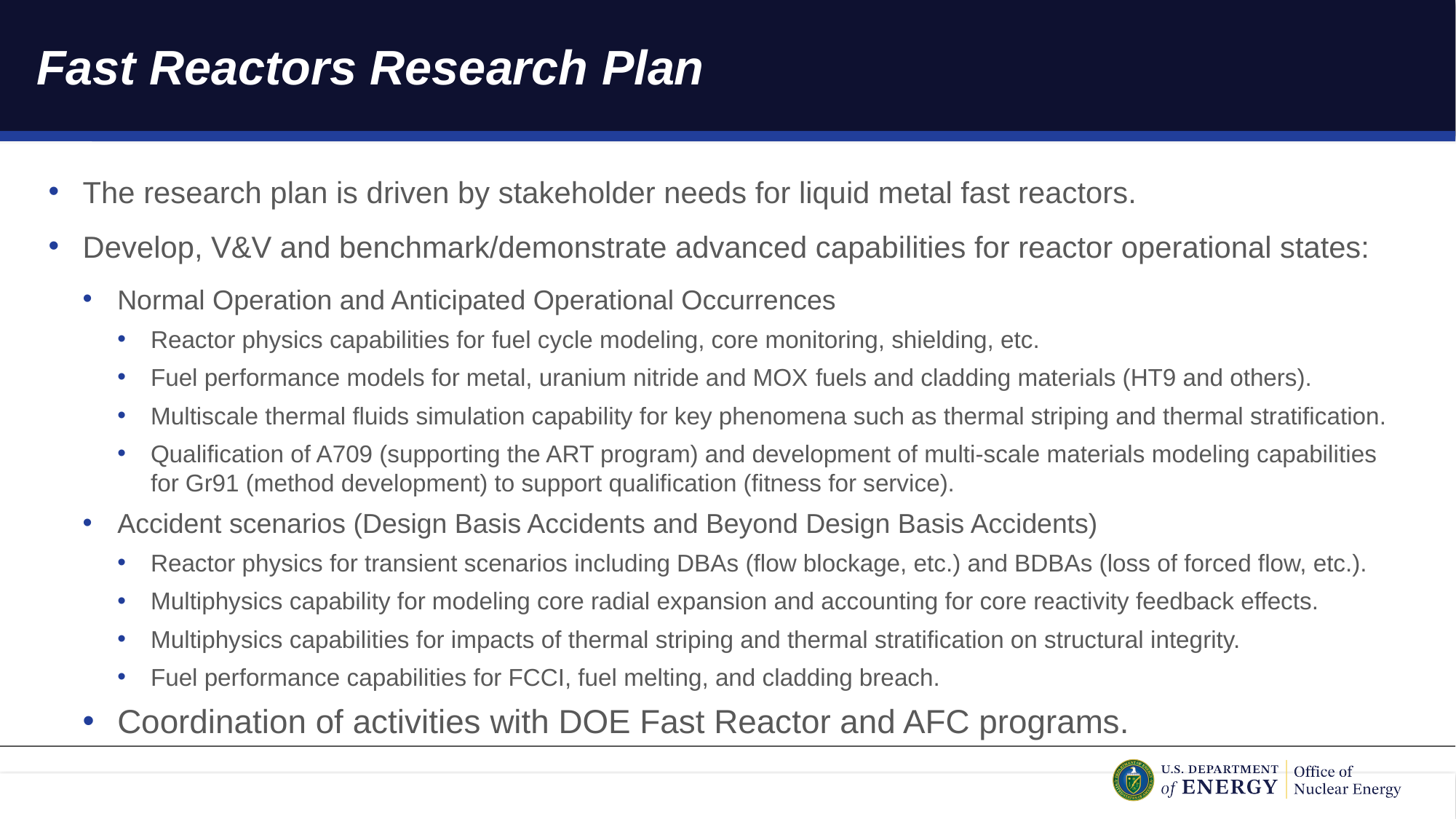

# Fast Reactors Research Plan
The research plan is driven by stakeholder needs for liquid metal fast reactors.
Develop, V&V and benchmark/demonstrate advanced capabilities for reactor operational states:
Normal Operation and Anticipated Operational Occurrences
Reactor physics capabilities for fuel cycle modeling, core monitoring, shielding, etc.
Fuel performance models for metal, uranium nitride and MOX fuels and cladding materials (HT9 and others).
Multiscale thermal fluids simulation capability for key phenomena such as thermal striping and thermal stratification.
Qualification of A709 (supporting the ART program) and development of multi-scale materials modeling capabilities for Gr91 (method development) to support qualification (fitness for service).
Accident scenarios (Design Basis Accidents and Beyond Design Basis Accidents)
Reactor physics for transient scenarios including DBAs (flow blockage, etc.) and BDBAs (loss of forced flow, etc.).
Multiphysics capability for modeling core radial expansion and accounting for core reactivity feedback effects.
Multiphysics capabilities for impacts of thermal striping and thermal stratification on structural integrity.
Fuel performance capabilities for FCCI, fuel melting, and cladding breach.
Coordination of activities with DOE Fast Reactor and AFC programs.